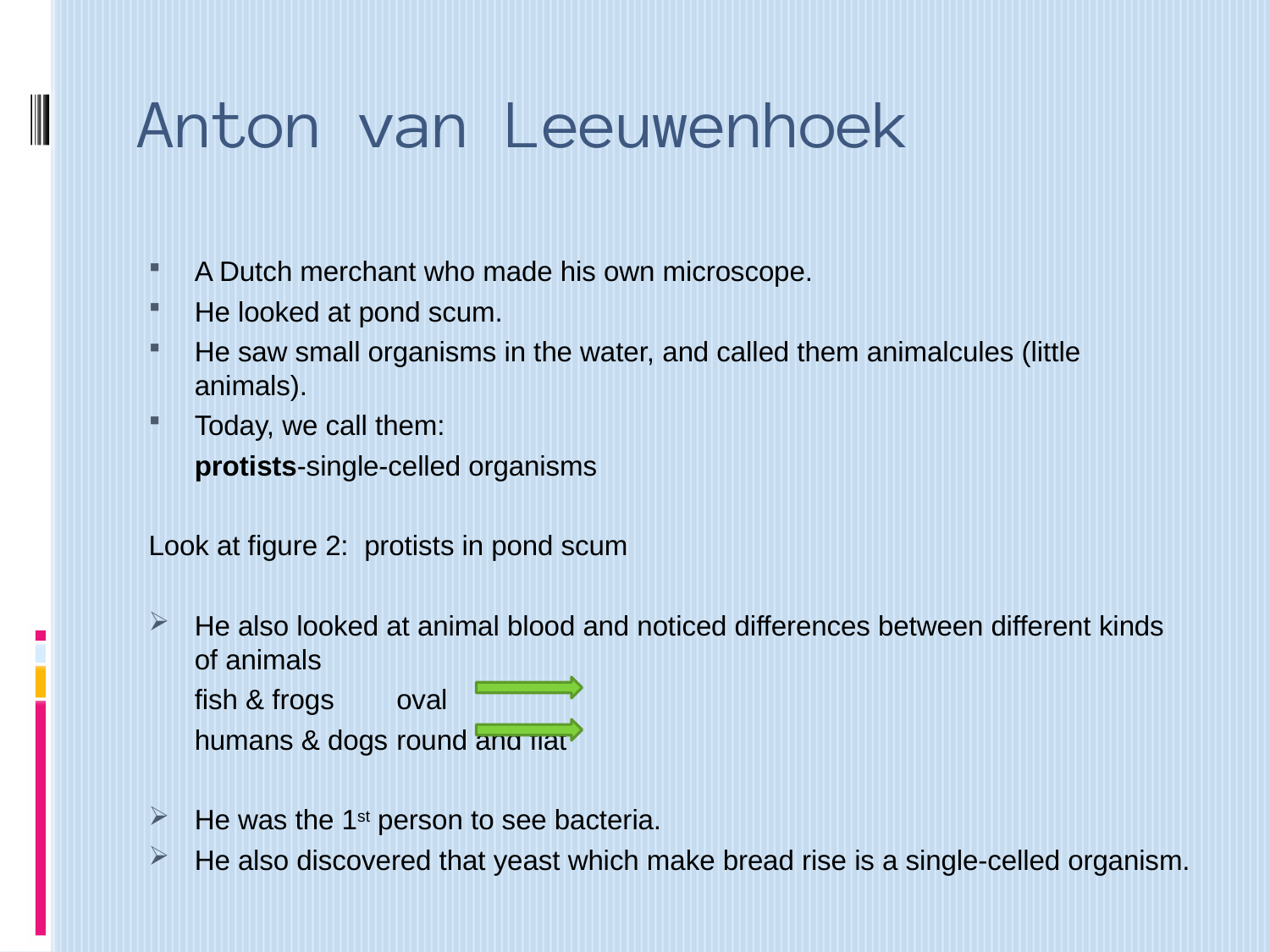

# Anton van Leeuwenhoek
A Dutch merchant who made his own microscope.
He looked at pond scum.
He saw small organisms in the water, and called them animalcules (little animals).
Today, we call them:
		protists-single-celled organisms

Look at figure 2:  protists in pond scum

He also looked at animal blood and noticed differences between different kinds of animals
		fish & frogs		oval
		humans & dogs		round and flat

He was the 1st person to see bacteria.
He also discovered that yeast which make bread rise is a single-celled organism.